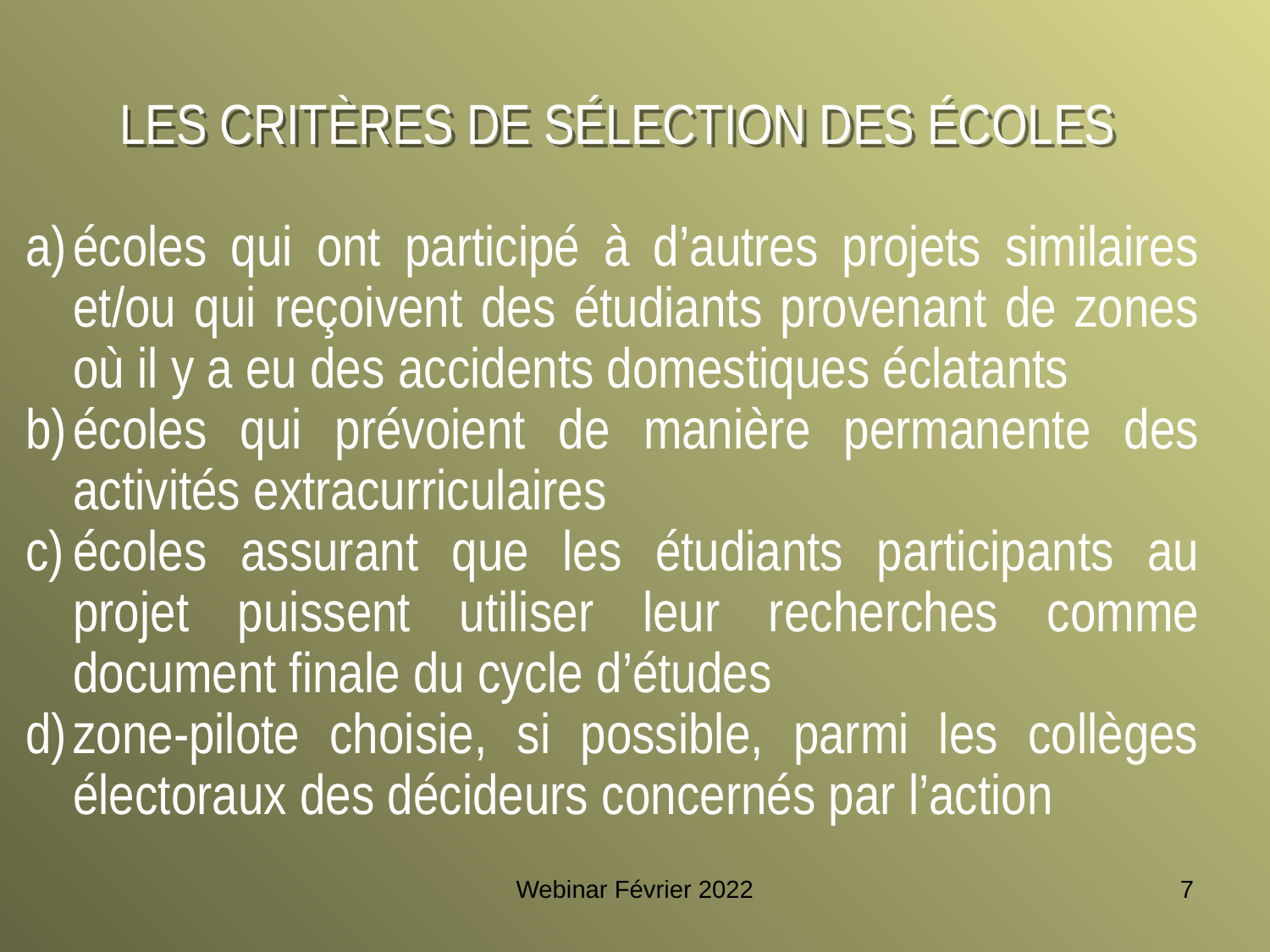

LES CRITÈRES DE SÉLECTION DES ÉCOLES
écoles qui ont participé à d’autres projets similaires et/ou qui reçoivent des étudiants provenant de zones où il y a eu des accidents domestiques éclatants
écoles qui prévoient de manière permanente des activités extracurriculaires
écoles assurant que les étudiants participants au projet puissent utiliser leur recherches comme document finale du cycle d’études
zone-pilote choisie, si possible, parmi les collèges électoraux des décideurs concernés par l’action

Webinar Février 2022
7